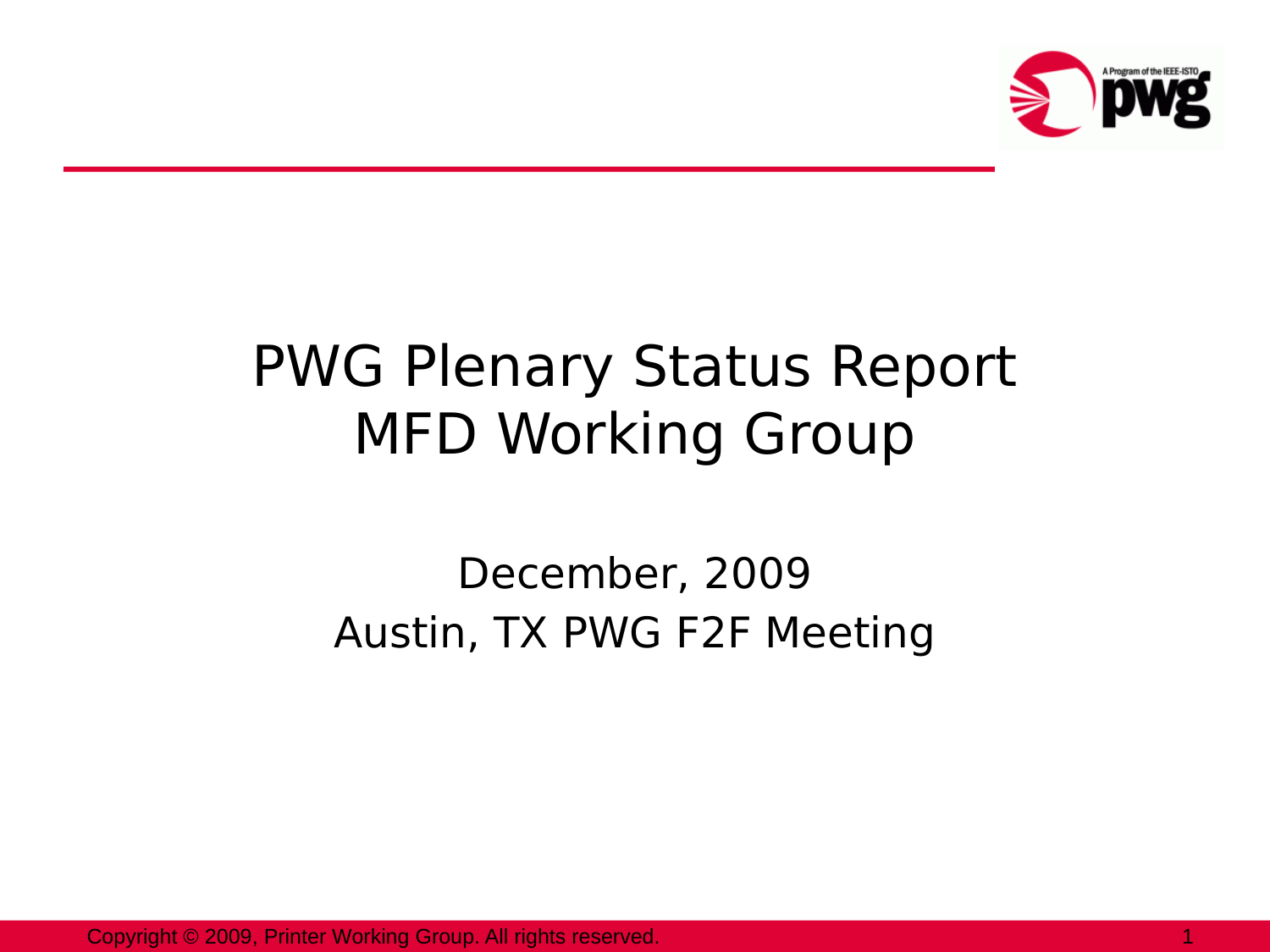

# PWG Plenary Status Report MFD Working Group
December, 2009
Austin, TX PWG F2F Meeting
Copyright © 2009, Printer Working Group. All rights reserved.
1